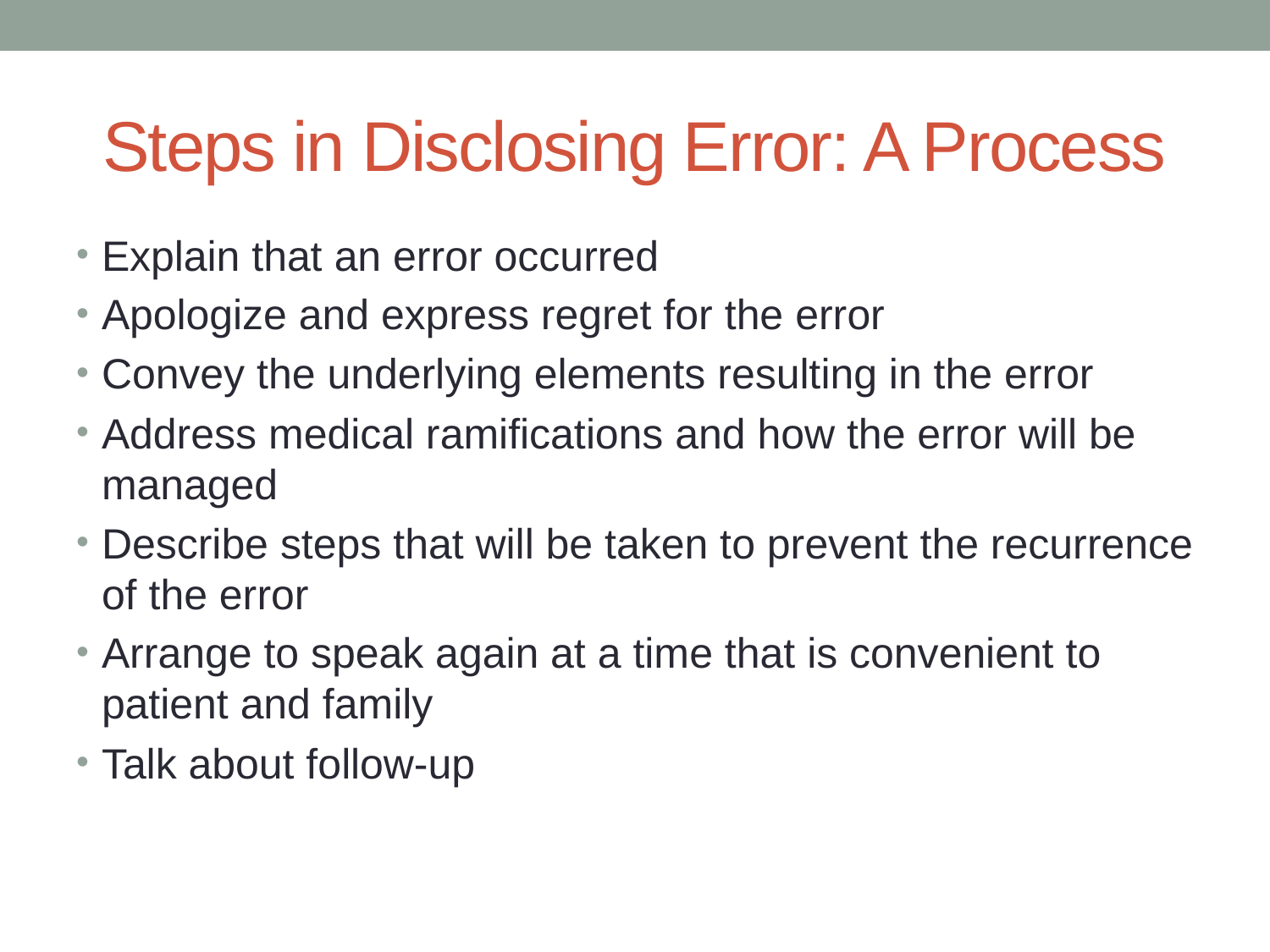

# Steps in Disclosing Error: A Process
Explain that an error occurred
Apologize and express regret for the error
Convey the underlying elements resulting in the error
Address medical ramifications and how the error will be managed
Describe steps that will be taken to prevent the recurrence of the error
Arrange to speak again at a time that is convenient to patient and family
Talk about follow-up